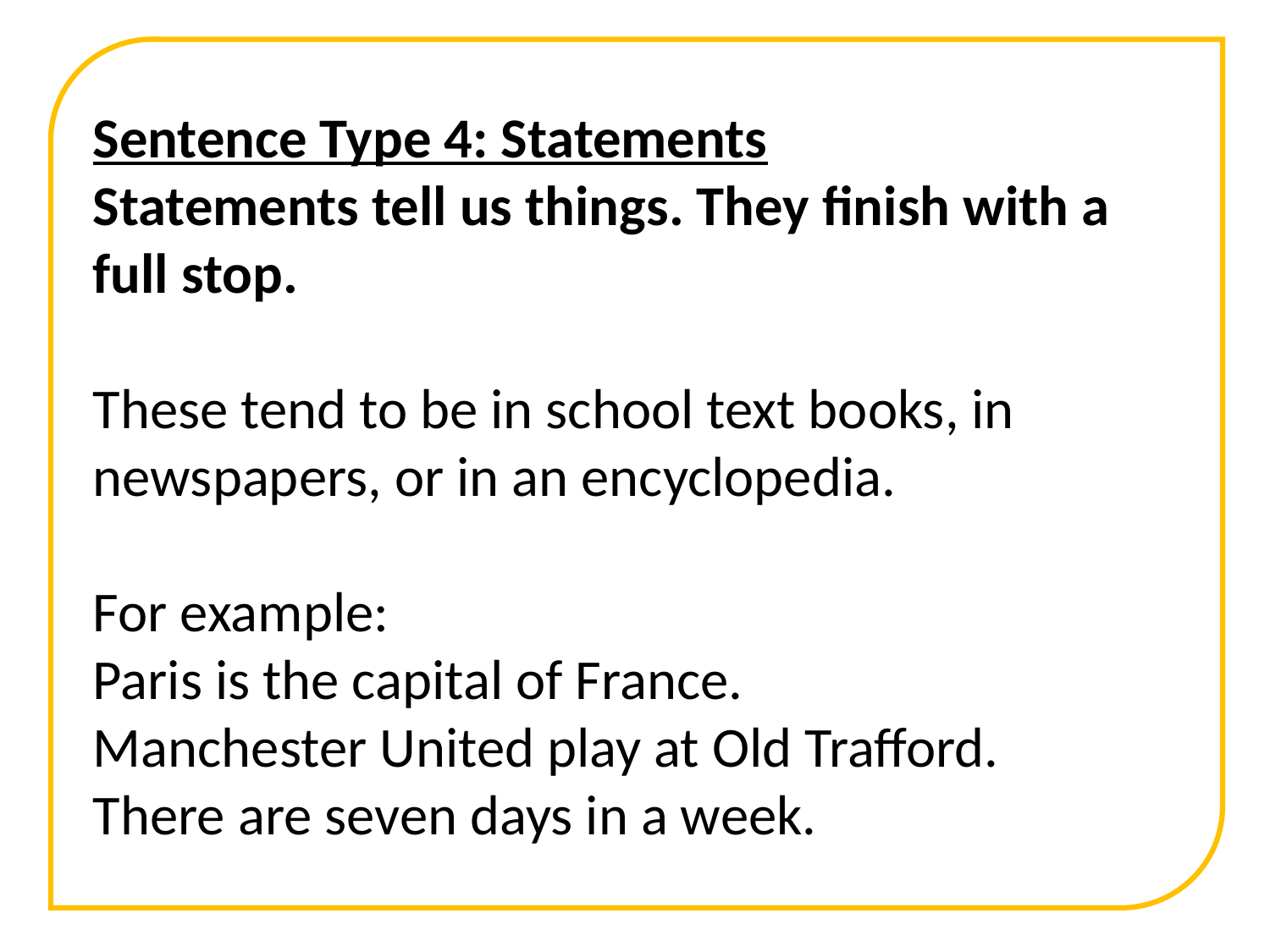

Sentence Type 4: Statements
Statements tell us things. They finish with a full stop.

These tend to be in school text books, in newspapers, or in an encyclopedia.

For example:
Paris is the capital of France.
Manchester United play at Old Trafford.
There are seven days in a week.